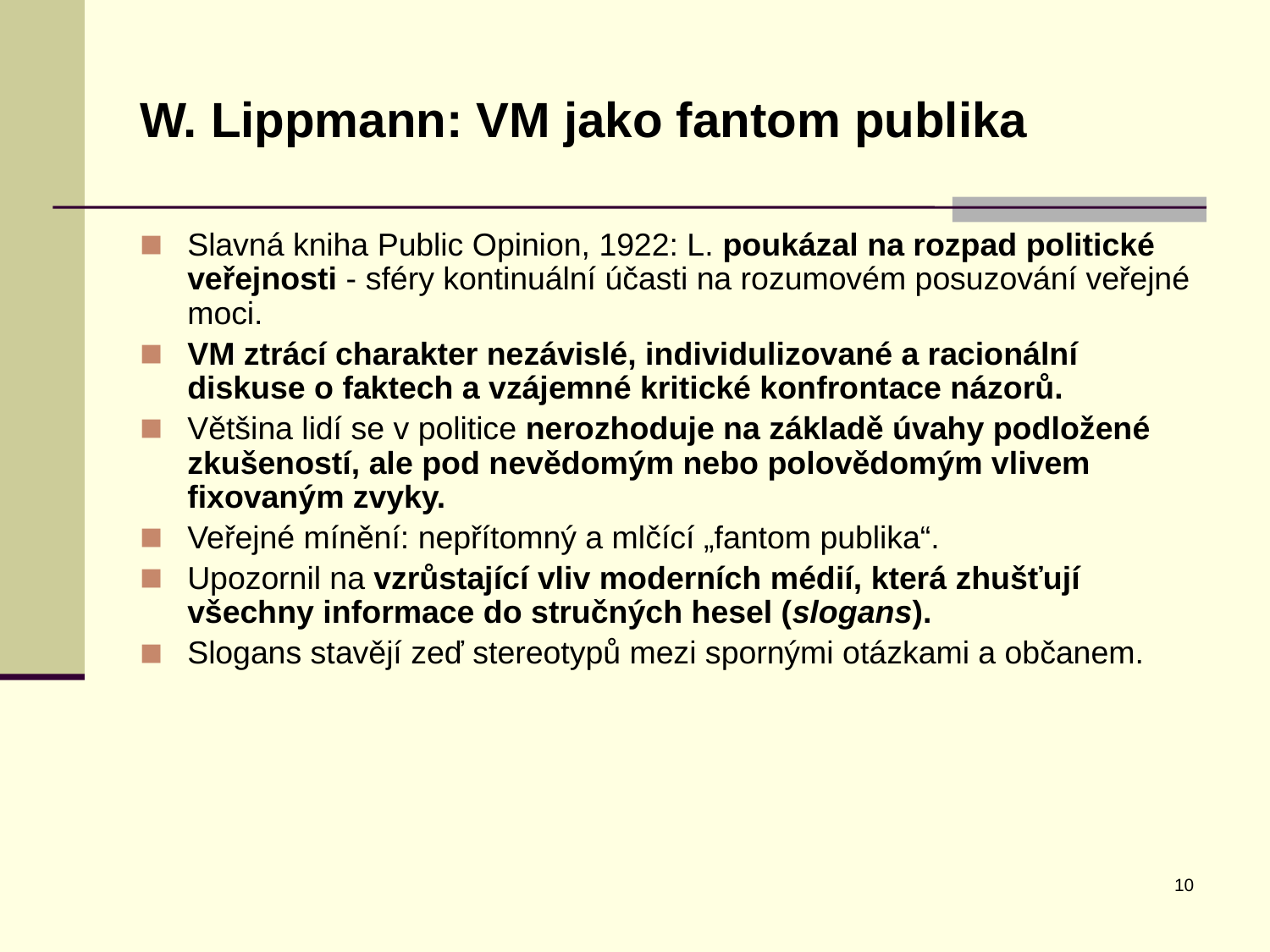

# W. Lippmann: VM jako fantom publika
Slavná kniha Public Opinion, 1922: L. poukázal na rozpad politické veřejnosti - sféry kontinuální účasti na rozumovém posuzování veřejné moci.
VM ztrácí charakter nezávislé, individulizované a racionální diskuse o faktech a vzájemné kritické konfrontace názorů.
Většina lidí se v politice nerozhoduje na základě úvahy podložené zkušeností, ale pod nevědomým nebo polovědomým vlivem fixovaným zvyky.
Veřejné mínění: nepřítomný a mlčící „fantom publika“.
Upozornil na vzrůstající vliv moderních médií, která zhušťují všechny informace do stručných hesel (slogans).
Slogans stavějí zeď stereotypů mezi spornými otázkami a občanem.

10